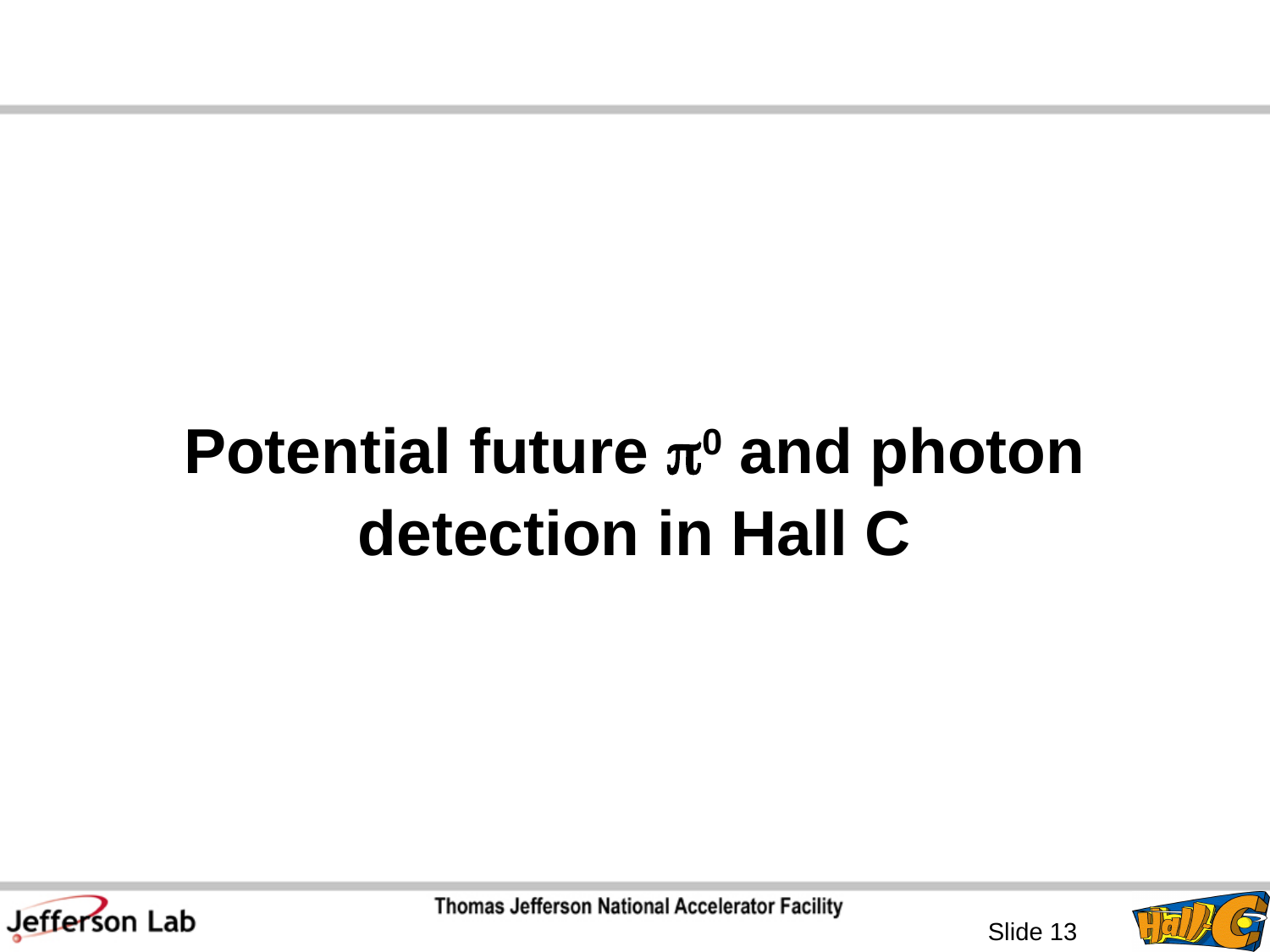

# Potential future π0 and photon detection in Hall C
Slide 13